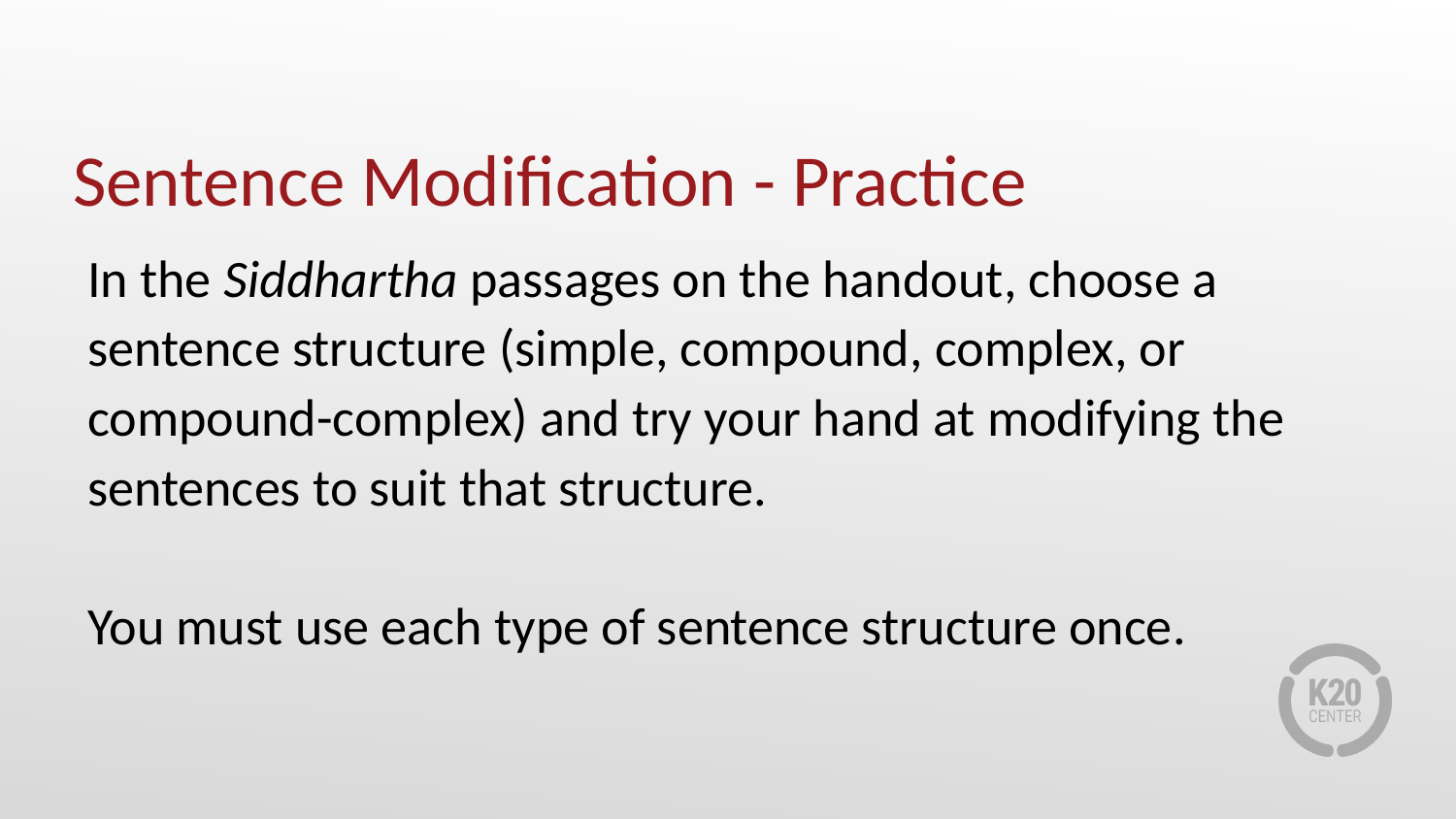

# Sentence Modification - Practice
In the Siddhartha passages on the handout, choose a sentence structure (simple, compound, complex, or compound-complex) and try your hand at modifying the sentences to suit that structure.

You must use each type of sentence structure once.